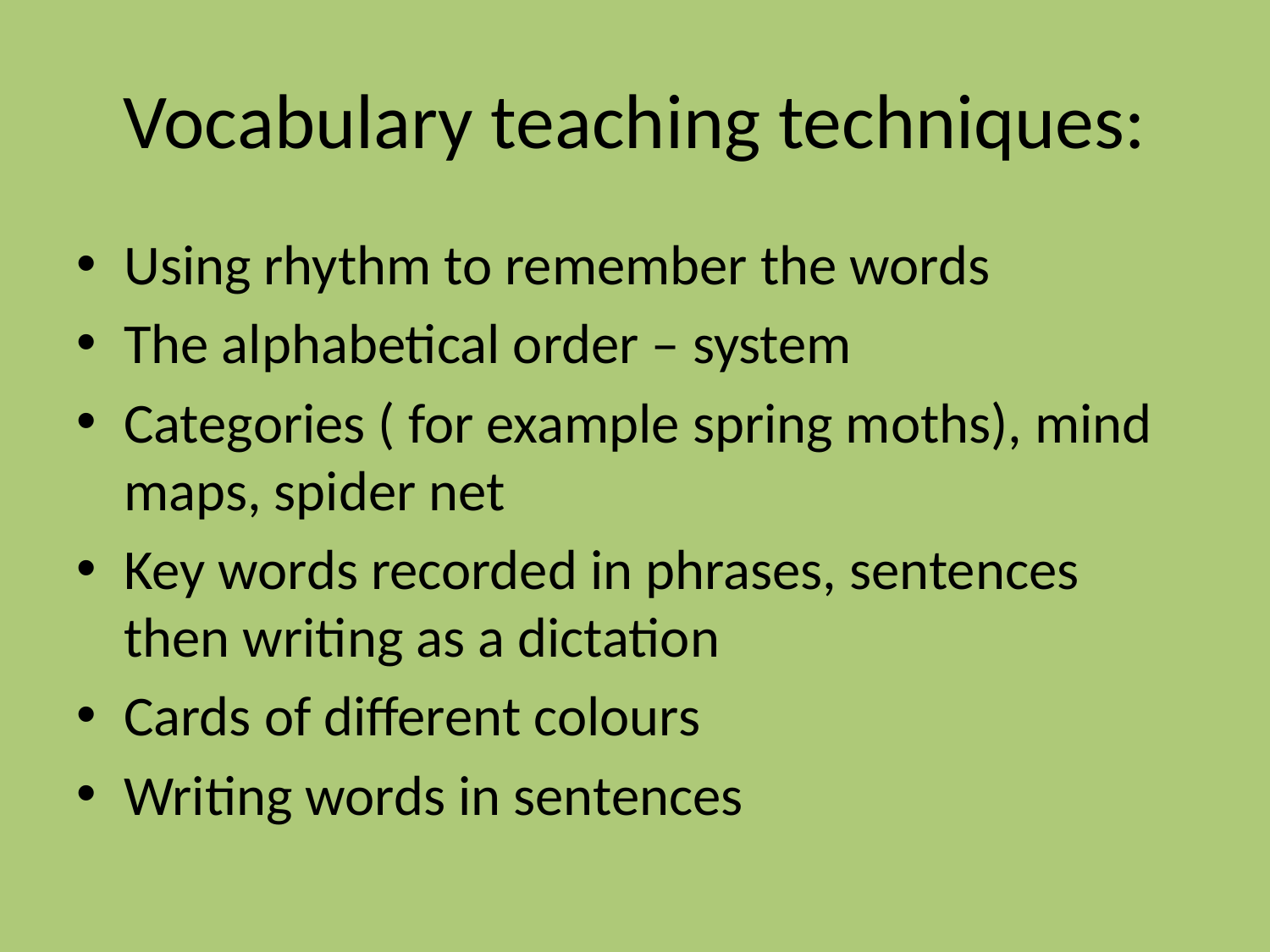

# Vocabulary teaching techniques:
Using rhythm to remember the words
The alphabetical order – system
Categories ( for example spring moths), mind maps, spider net
Key words recorded in phrases, sentences then writing as a dictation
Cards of different colours
Writing words in sentences